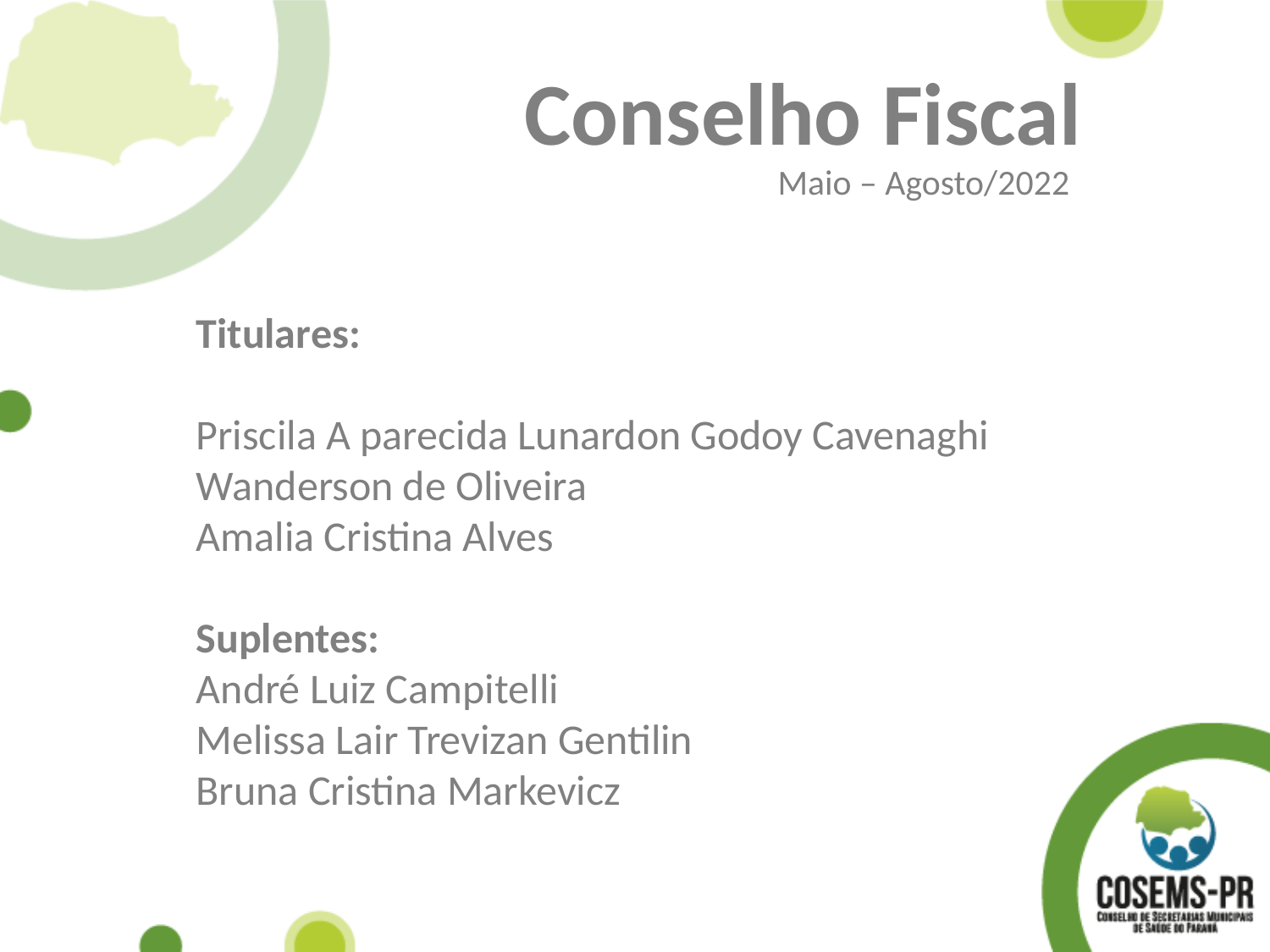

Conselho Fiscal
Maio – Agosto/2022
Titulares:

Priscila A parecida Lunardon Godoy Cavenaghi
Wanderson de Oliveira
Amalia Cristina Alves

Suplentes:
André Luiz Campitelli
Melissa Lair Trevizan Gentilin
Bruna Cristina Markevicz